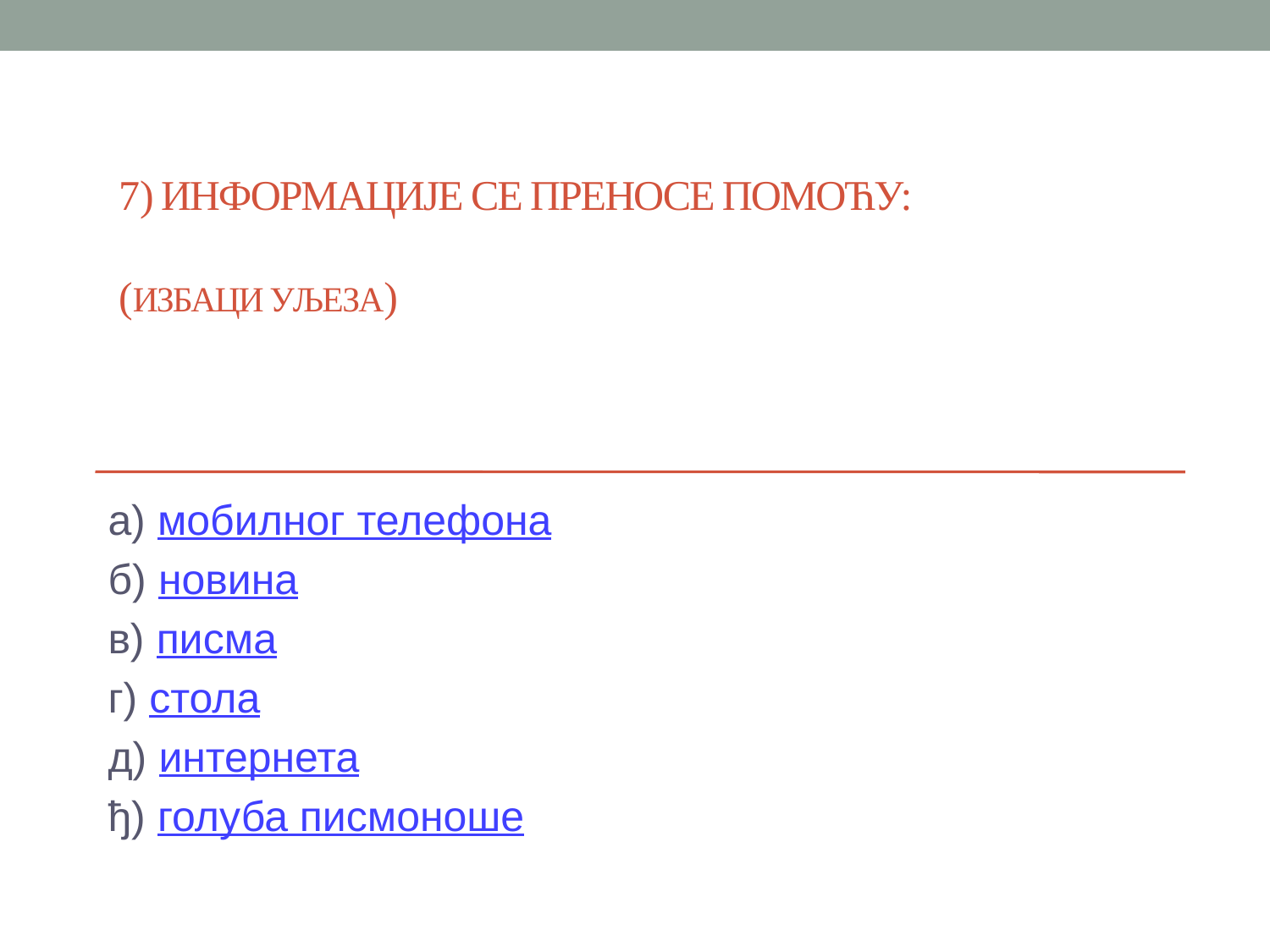

# 7) ИНФОРМАЦИЈЕ СЕ ПРЕНОСЕ ПОМОЋУ: (избаци уљеза)
а) мобилног телефона
б) новина
в) писма
г) стола
д) интернета
ђ) голуба писмоноше